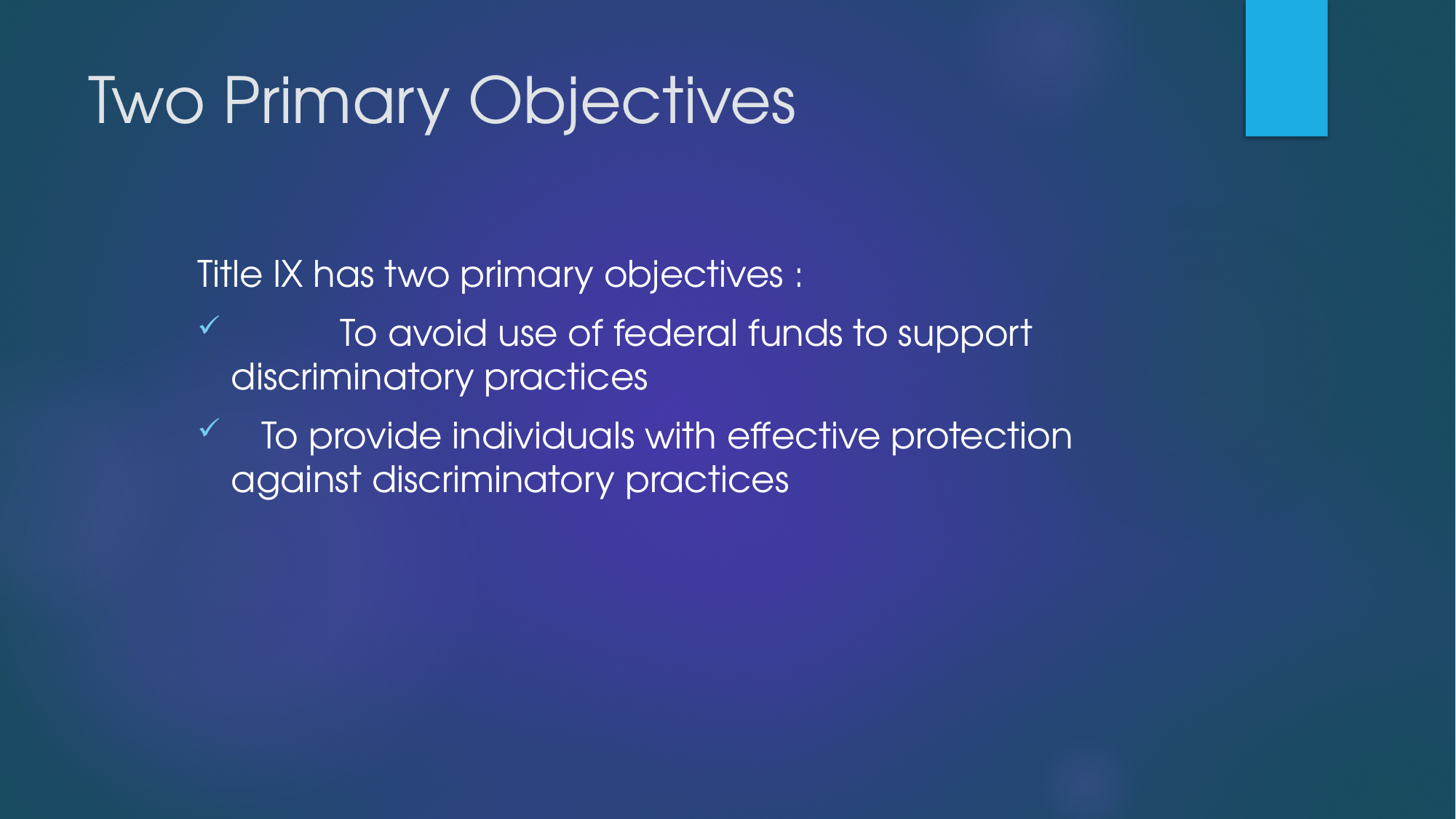

# Two Primary Objectives
Title IX has two primary objectives :
	To avoid use of federal funds to support discriminatory practices
   To provide individuals with effective protection against discriminatory practices